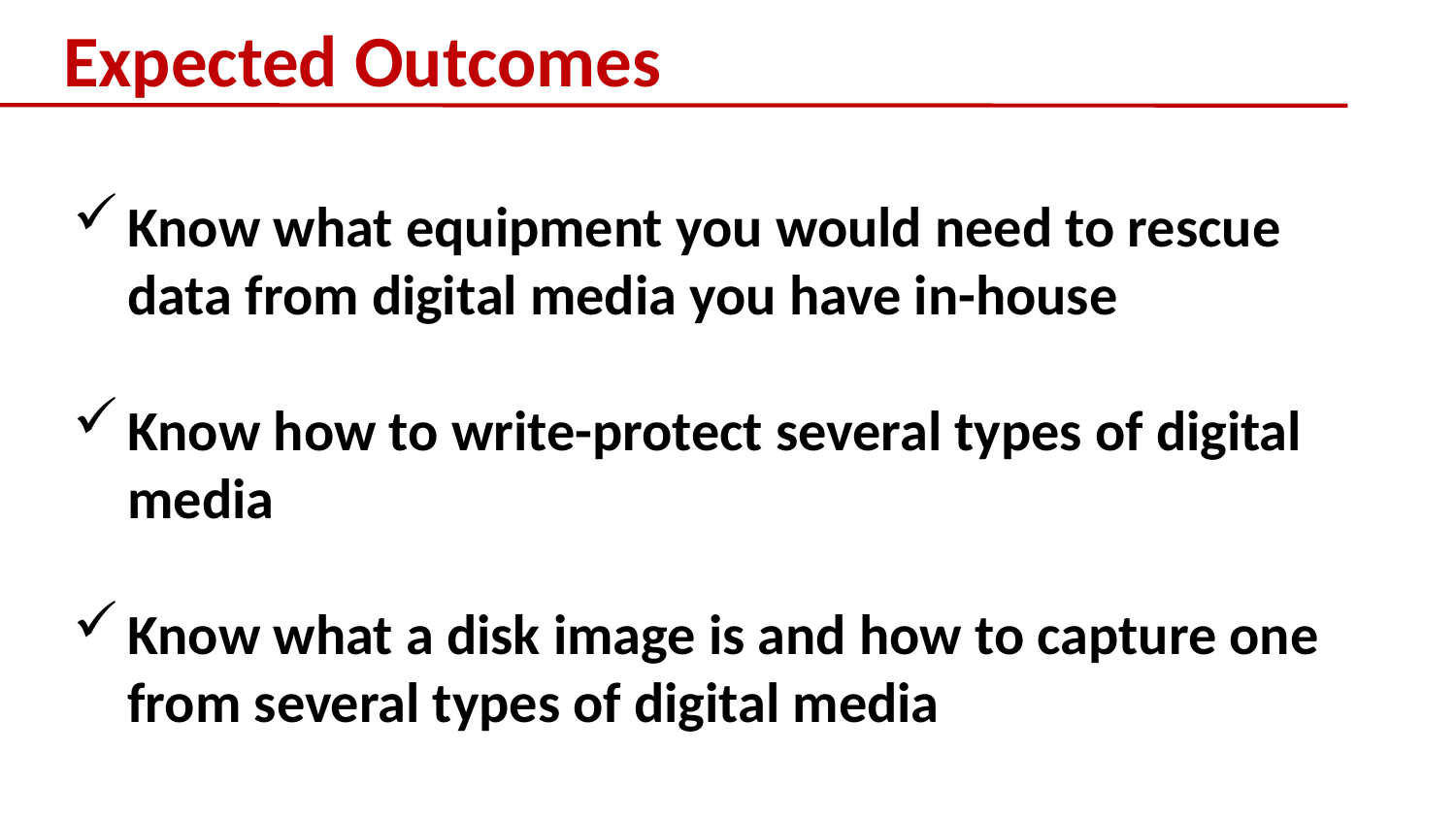

# Expected Outcomes
Know what equipment you would need to rescue data from digital media you have in-house
Know how to write-protect several types of digital media
Know what a disk image is and how to capture one from several types of digital media